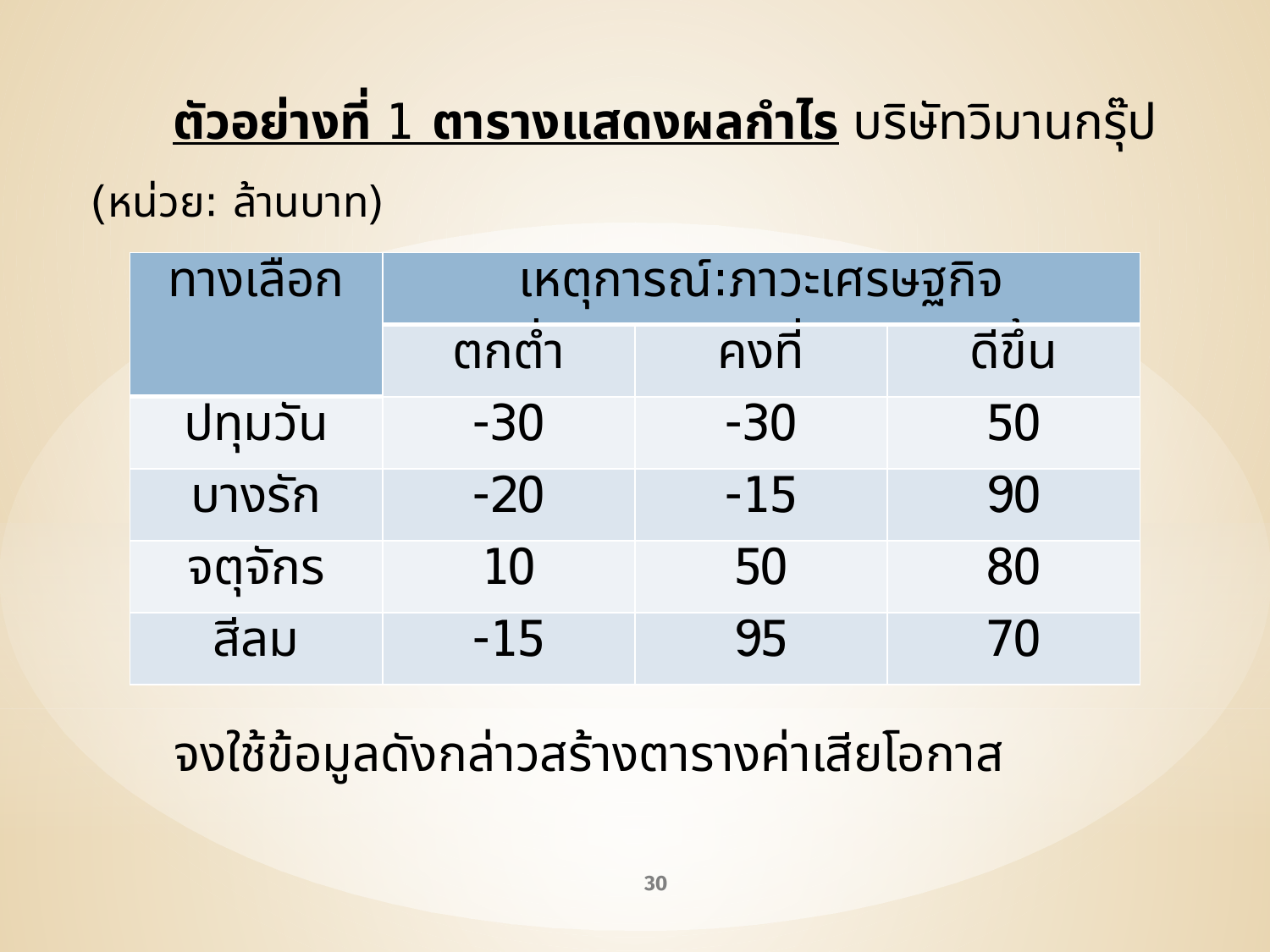

ตัวอย่างที่ 1 ตารางแสดงผลกำไร บริษัทวิมานกรุ๊ป

(หน่วย: ล้านบาท)
| ทางเลือก | เหตุการณ์:ภาวะเศรษฐกิจ |  |  |
| --- | --- | --- | --- |
|  | ตกต่ำ | คงที่ | ดีขึ้น |
| ปทุมวัน | -30 | -30 | 50 |
| บางรัก | -20 | -15 | 90 |
| จตุจักร | 10 | 50 | 80 |
| สีลม | -15 | 95 | 70 |
   จงใช้ข้อมูลดังกล่าวสร้างตารางค่าเสียโอกาส
30